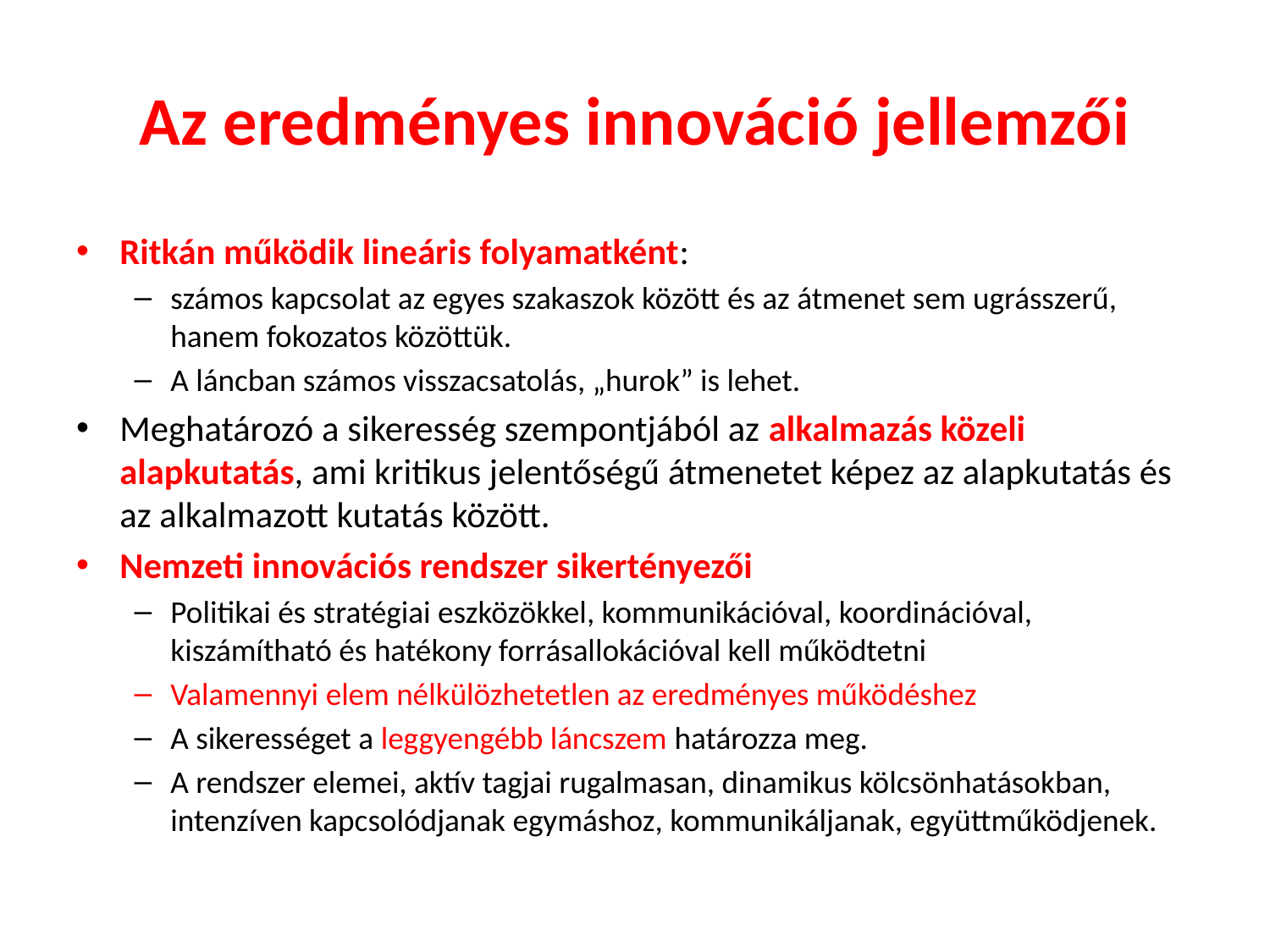

# Az eredményes innováció jellemzői
Ritkán működik lineáris folyamatként:
számos kapcsolat az egyes szakaszok között és az átmenet sem ugrásszerű, hanem fokozatos közöttük.
A láncban számos visszacsatolás, „hurok” is lehet.
Meghatározó a sikeresség szempontjából az alkalmazás közeli alapkutatás, ami kritikus jelentőségű átmenetet képez az alapkutatás és az alkalmazott kutatás között.
Nemzeti innovációs rendszer sikertényezői
Politikai és stratégiai eszközökkel, kommunikációval, koordinációval, kiszámítható és hatékony forrásallokációval kell működtetni
Valamennyi elem nélkülözhetetlen az eredményes működéshez
A sikerességet a leggyengébb láncszem határozza meg.
A rendszer elemei, aktív tagjai rugalmasan, dinamikus kölcsönhatásokban, intenzíven kapcsolódjanak egymáshoz, kommunikáljanak, együttműködjenek.